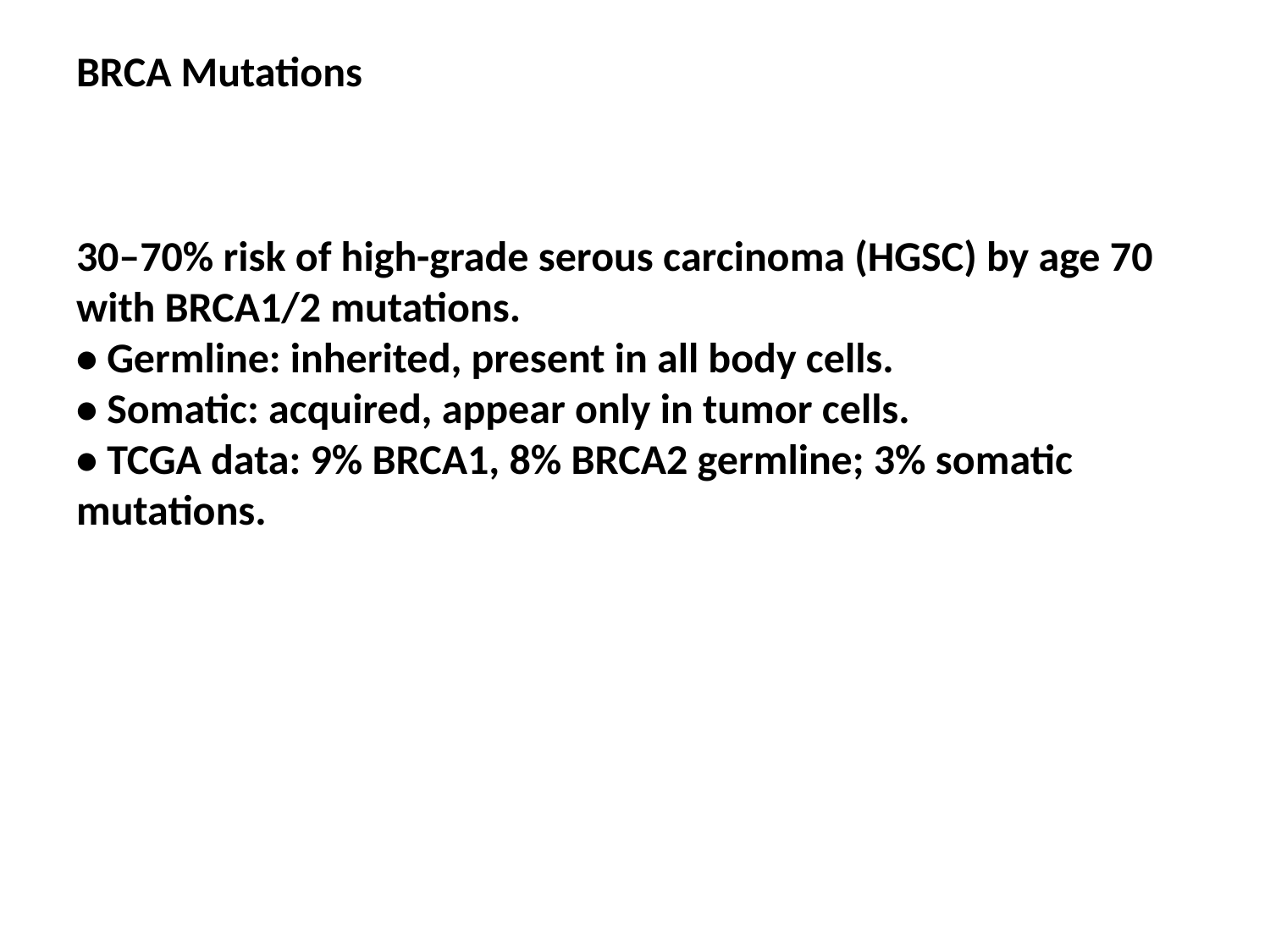

BRCA Mutations
30–70% risk of high-grade serous carcinoma (HGSC) by age 70 with BRCA1/2 mutations.
• Germline: inherited, present in all body cells.
• Somatic: acquired, appear only in tumor cells.
• TCGA data: 9% BRCA1, 8% BRCA2 germline; 3% somatic mutations.